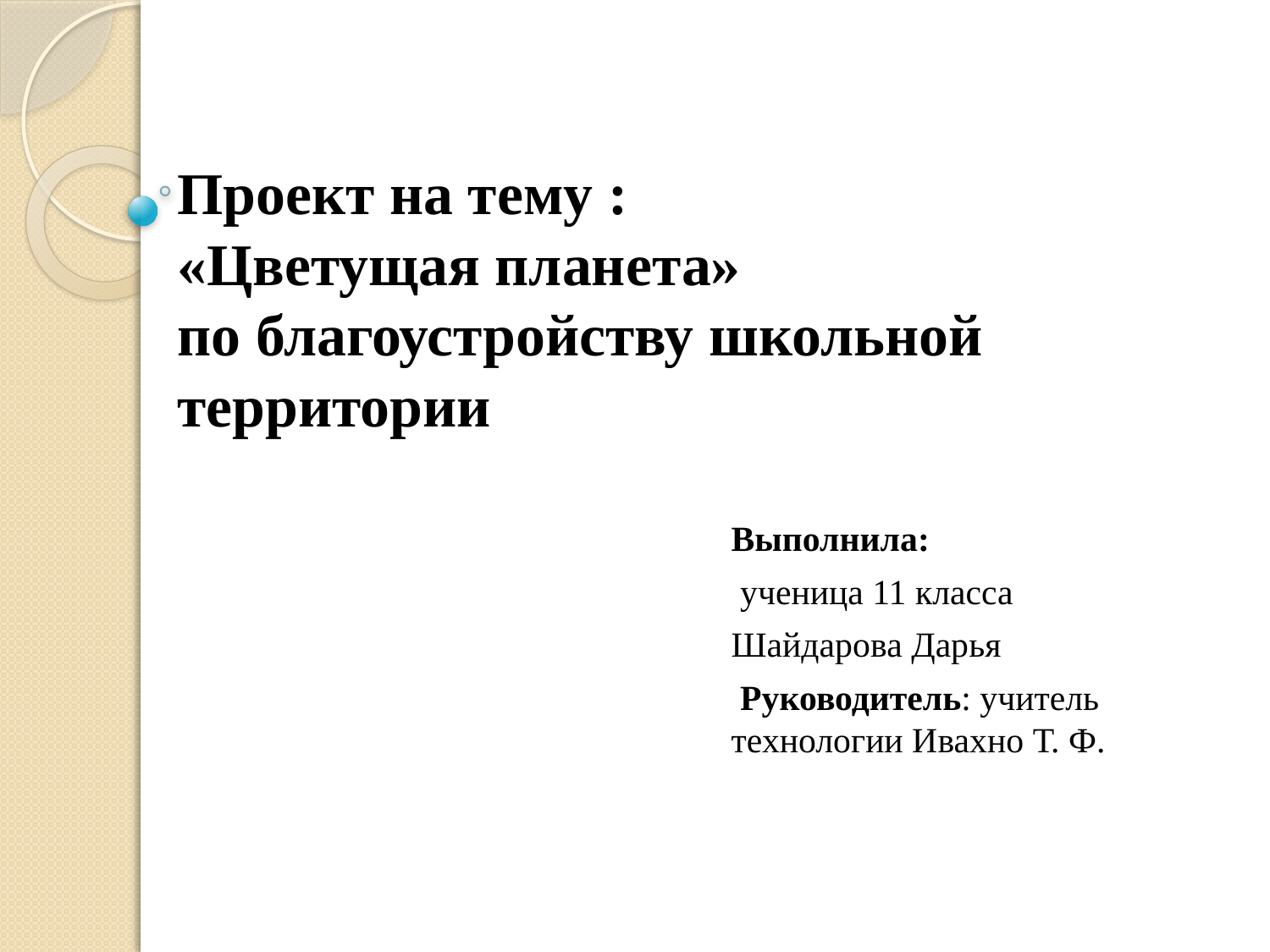

# Проект на тему : «Цветущая планета» по благоустройству школьной территории
Выполнила:
 ученица 11 класса
Шайдарова Дарья
 Руководитель: учитель технологии Ивахно Т. Ф.